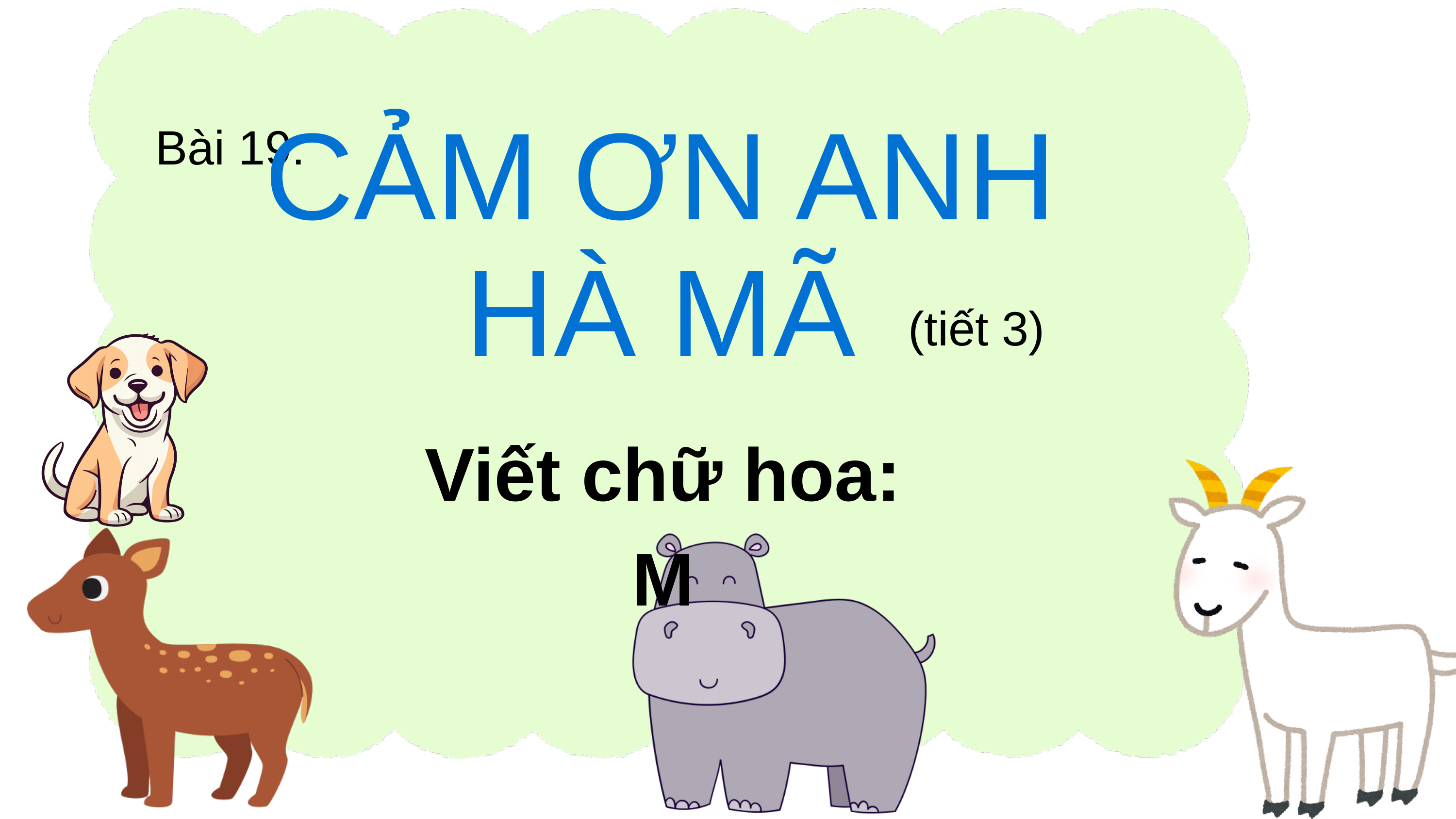

Bài 19:
CẢM ƠN ANH HÀ MÃ
(tiết 3)

Viết chữ hoa: M